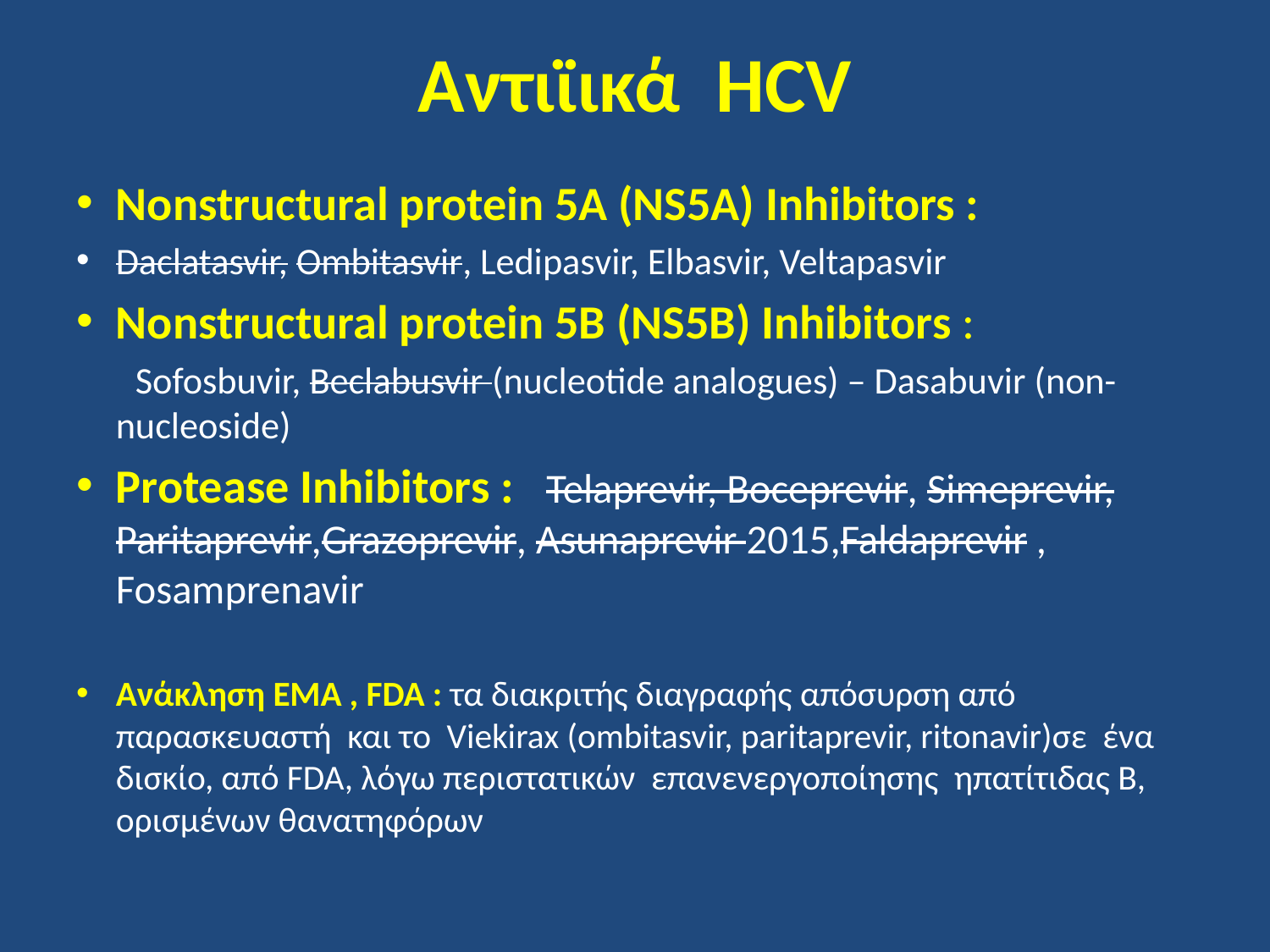

# Αντιϊικά  HCV
Nonstructural protein 5A (NS5A) Inhibitors :
Daclatasvir, Ombitasvir, Ledipasvir, Elbasvir, Veltapasvir
Nonstructural protein 5B (NS5B) Inhibitors :
       Sofosbuvir, Beclabusvir (nucleotide analogues) – Dasabuvir (non-nucleoside)
Protease Inhibitors :   Telaprevir, Boceprevir, Simeprevir, Paritaprevir,Grazoprevir, Asunaprevir 2015,Faldaprevir , Fosamprenavir

Ανάκληση EMA , FDA : τα διακριτής διαγραφής απόσυρση από  παρασκευαστή  και το  Viekirax (ombitasvir, paritaprevir, ritonavir)σε  ένα δισκίο, από FDA, λόγω περιστατικών  επανενεργοποίησης  ηπατίτιδας B, ορισμένων θανατηφόρων